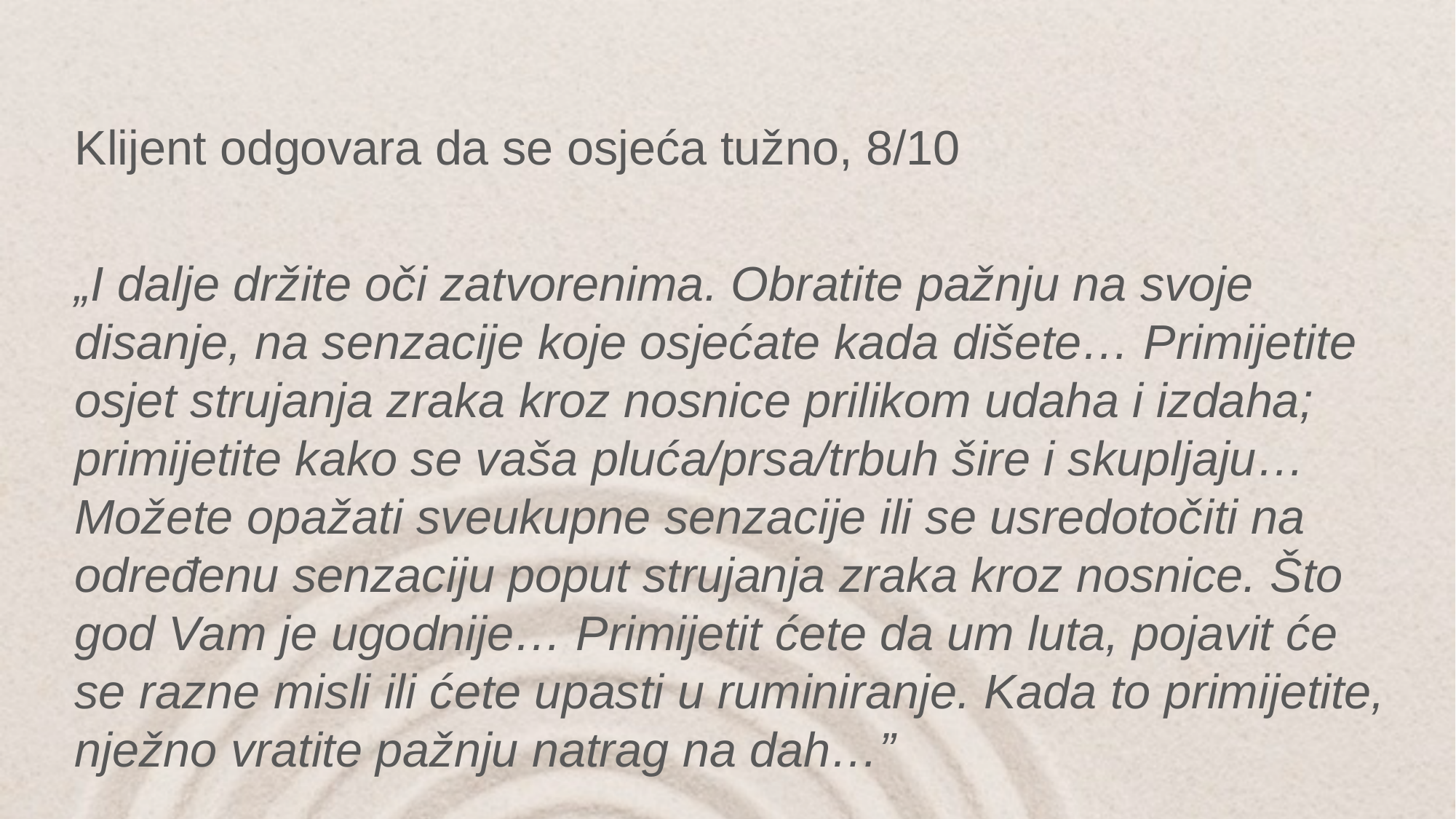

Klijent odgovara da se osjeća tužno, 8/10

„I dalje držite oči zatvorenima. Obratite pažnju na svoje disanje, na senzacije koje osjećate kada dišete… Primijetite osjet strujanja zraka kroz nosnice prilikom udaha i izdaha; primijetite kako se vaša pluća/prsa/trbuh šire i skupljaju… Možete opažati sveukupne senzacije ili se usredotočiti na određenu senzaciju poput strujanja zraka kroz nosnice. Što god Vam je ugodnije… Primijetit ćete da um luta, pojavit će se razne misli ili ćete upasti u ruminiranje. Kada to primijetite, nježno vratite pažnju natrag na dah…”